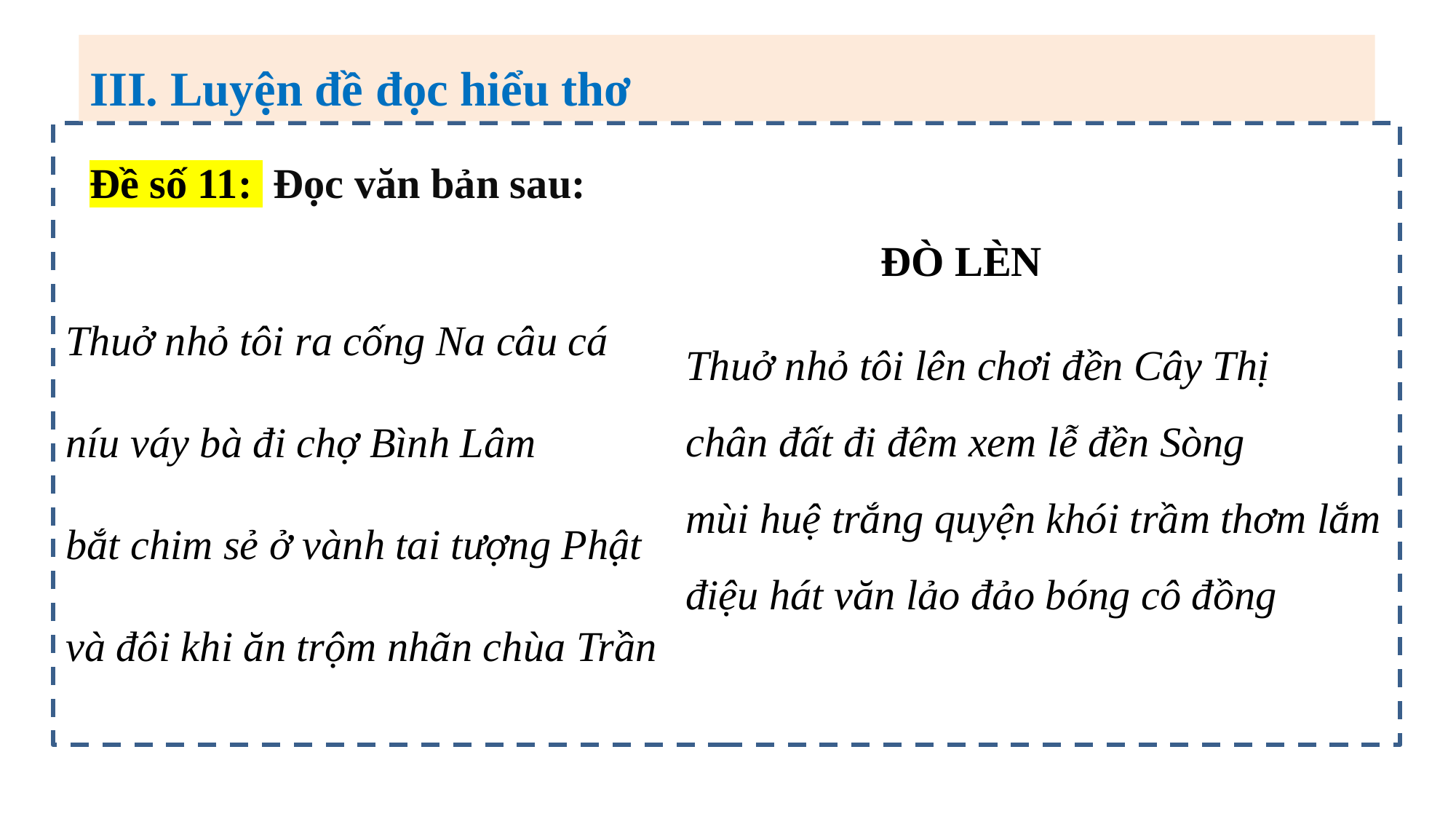

III. Luyện đề đọc hiểu thơ

Đề số 11:  Đọc văn bản sau:
                                                                           ĐÒ LÈN
Thuở nhỏ tôi ra cống Na câu cá
níu váy bà đi chợ Bình Lâm
bắt chim sẻ ở vành tai tượng Phật
và đôi khi ăn trộm nhãn chùa Trần
Thuở nhỏ tôi lên chơi đền Cây Thị
chân đất đi đêm xem lễ đền Sòng
mùi huệ trắng quyện khói trầm thơm lắm
điệu hát văn lảo đảo bóng cô đồng